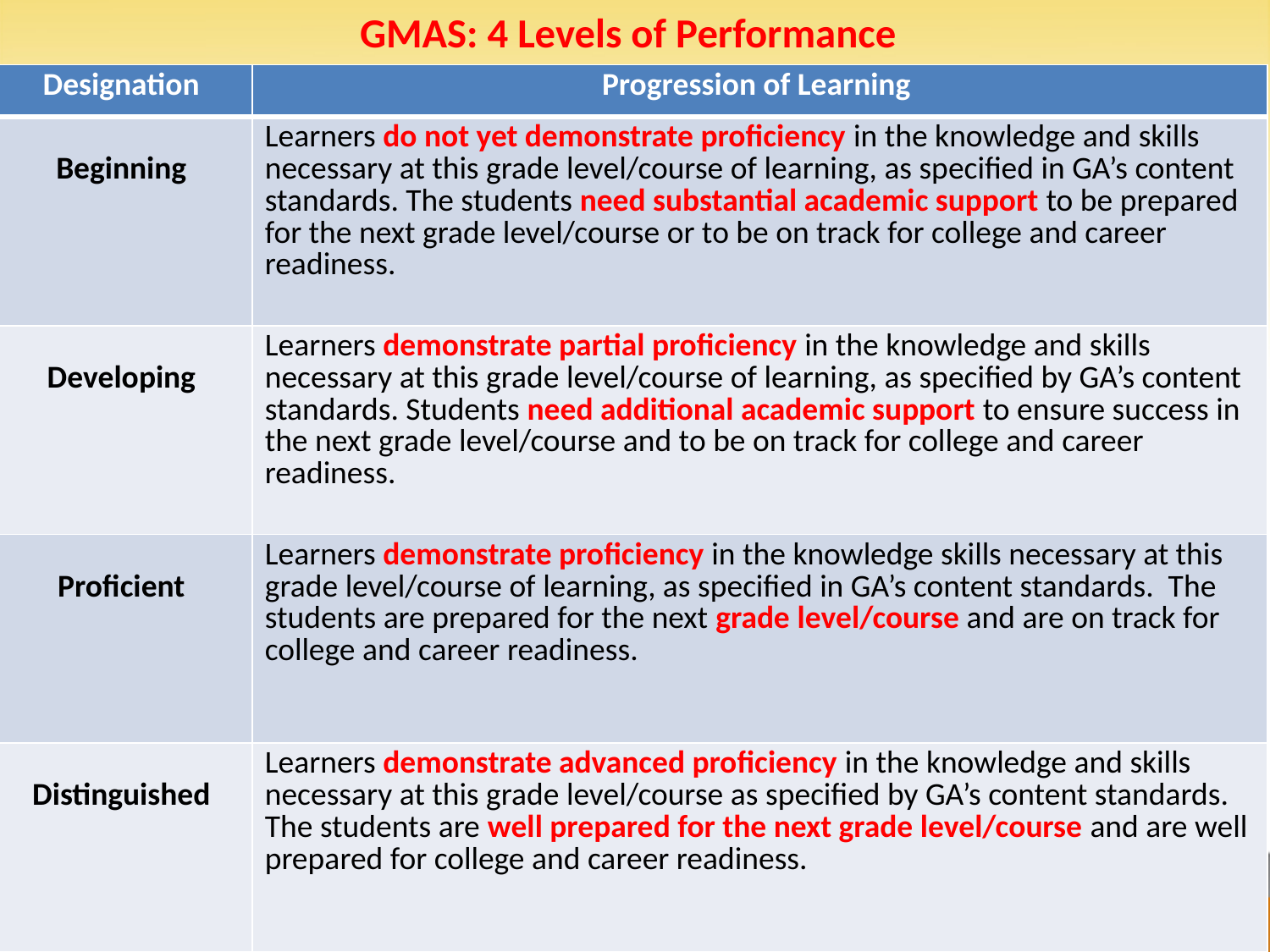

# GMAS: 4 Levels of Performance
| Designation | Progression of Learning |
| --- | --- |
| Beginning | Learners do not yet demonstrate proficiency in the knowledge and skills necessary at this grade level/course of learning, as specified in GA’s content standards. The students need substantial academic support to be prepared for the next grade level/course or to be on track for college and career readiness. |
| Developing | Learners demonstrate partial proficiency in the knowledge and skills necessary at this grade level/course of learning, as specified by GA’s content standards. Students need additional academic support to ensure success in the next grade level/course and to be on track for college and career readiness. |
| Proficient | Learners demonstrate proficiency in the knowledge skills necessary at this grade level/course of learning, as specified in GA’s content standards. The students are prepared for the next grade level/course and are on track for college and career readiness. |
| Distinguished | Learners demonstrate advanced proficiency in the knowledge and skills necessary at this grade level/course as specified by GA’s content standards. The students are well prepared for the next grade level/course and are well prepared for college and career readiness. |